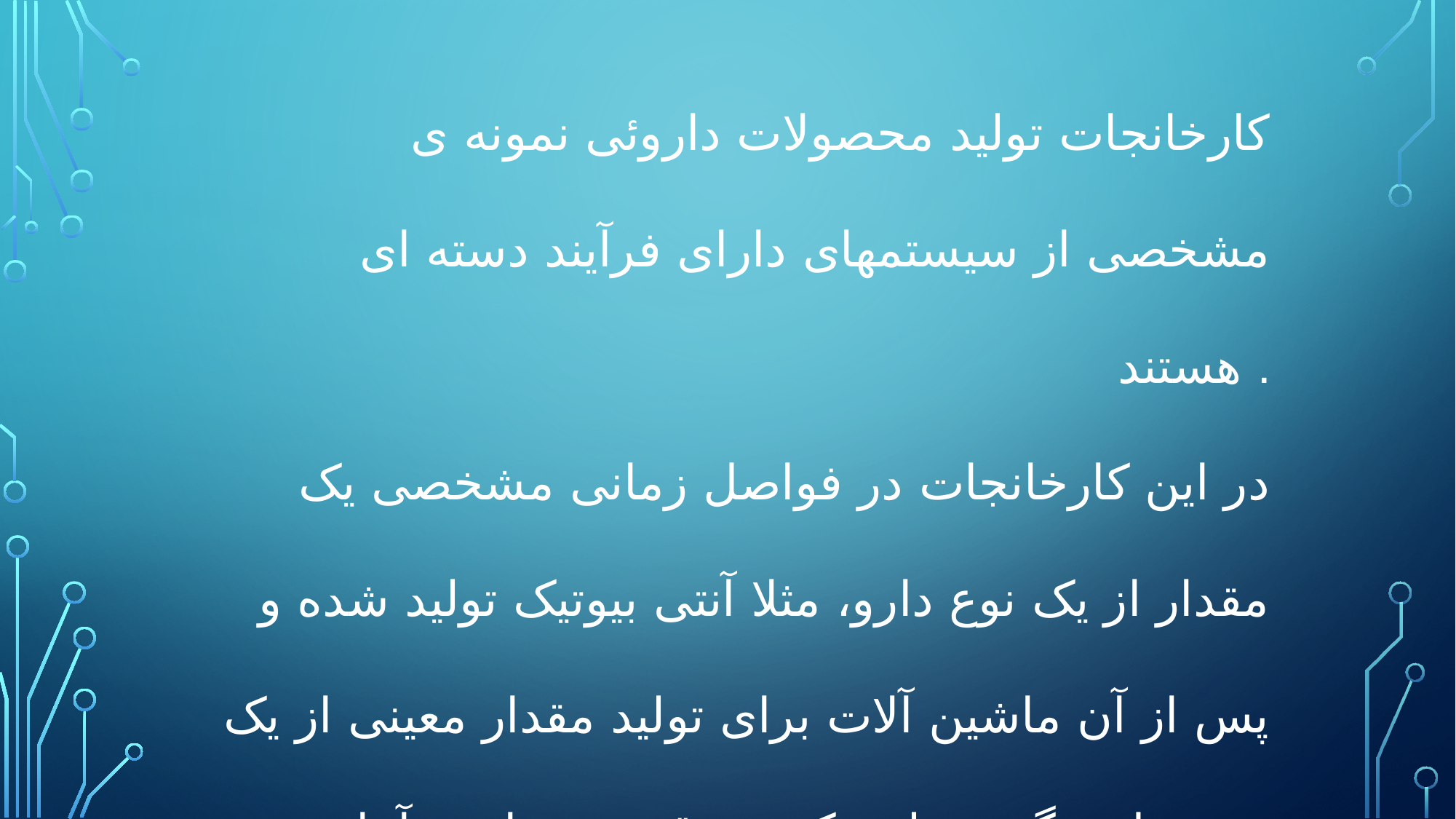

کارخانجات تولید محصولات داروئی نمونه ی مشخصی از سیستمهای دارای فرآیند دسته ای هستند .
در این کارخانجات در فواصل زمانی مشخصی یک مقدار از یک نوع دارو، مثلا آنتی بیوتیک تولید شده و پس از آن ماشین آلات برای تولید مقدار معینی از یک محصول دیگر ، نظیر یک نوع قرص ویتامین آماده و تنظیم می شوند .